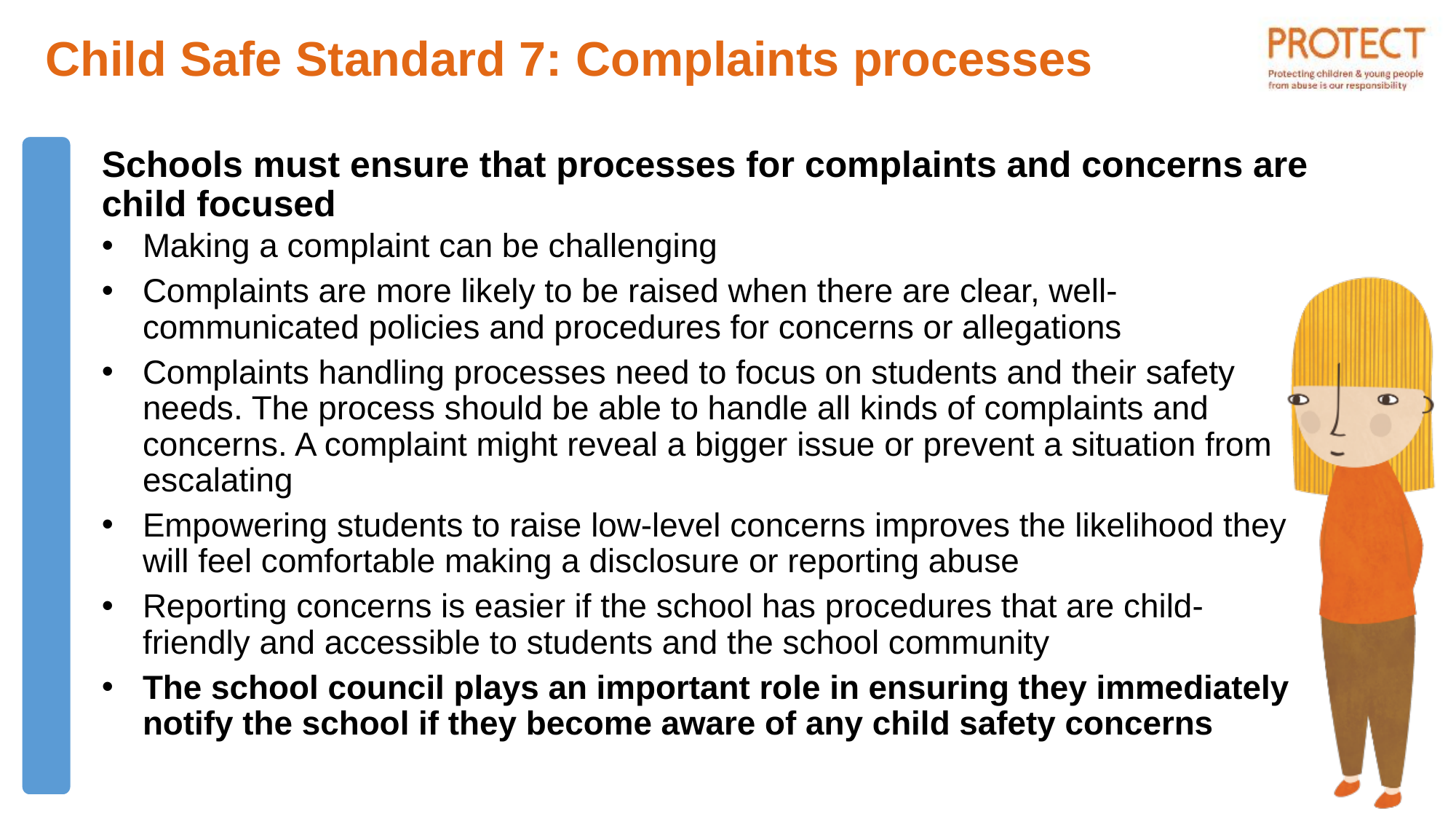

Child Safe Standard 7: Complaints processes

Schools must ensure that processes for complaints and concerns are child focused
Making a complaint can be challenging
Complaints are more likely to be raised when there are clear, well-communicated policies and procedures for concerns or allegations
Complaints handling processes need to focus on students and their safety needs. The process should be able to handle all kinds of complaints and concerns. A complaint might reveal a bigger issue or prevent a situation from escalating
Empowering students to raise low‑level concerns improves the likelihood they will feel comfortable making a disclosure or reporting abuse
Reporting concerns is easier if the school has procedures that are child-friendly and accessible to students and the school community
The school council plays an important role in ensuring they immediately notify the school if they become aware of any child safety concerns